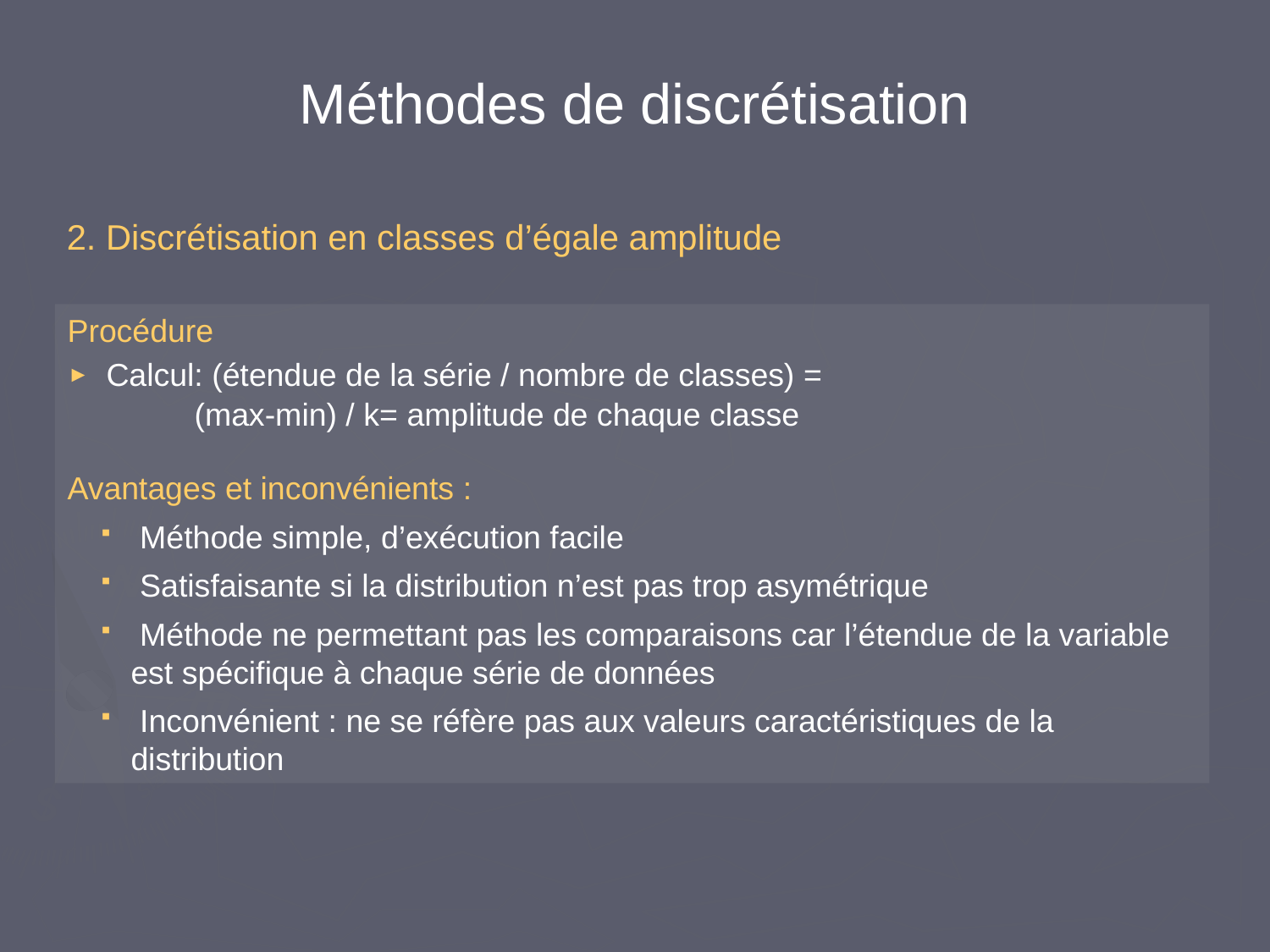

Méthodes de discrétisation
2. Discrétisation en classes d’égale amplitude
Procédure
 Calcul: (étendue de la série / nombre de classes) =
	(max-min) / k= amplitude de chaque classe

Avantages et inconvénients :
 Méthode simple, d’exécution facile
 Satisfaisante si la distribution n’est pas trop asymétrique
 Méthode ne permettant pas les comparaisons car l’étendue de la variable est spécifique à chaque série de données
 Inconvénient : ne se réfère pas aux valeurs caractéristiques de la distribution